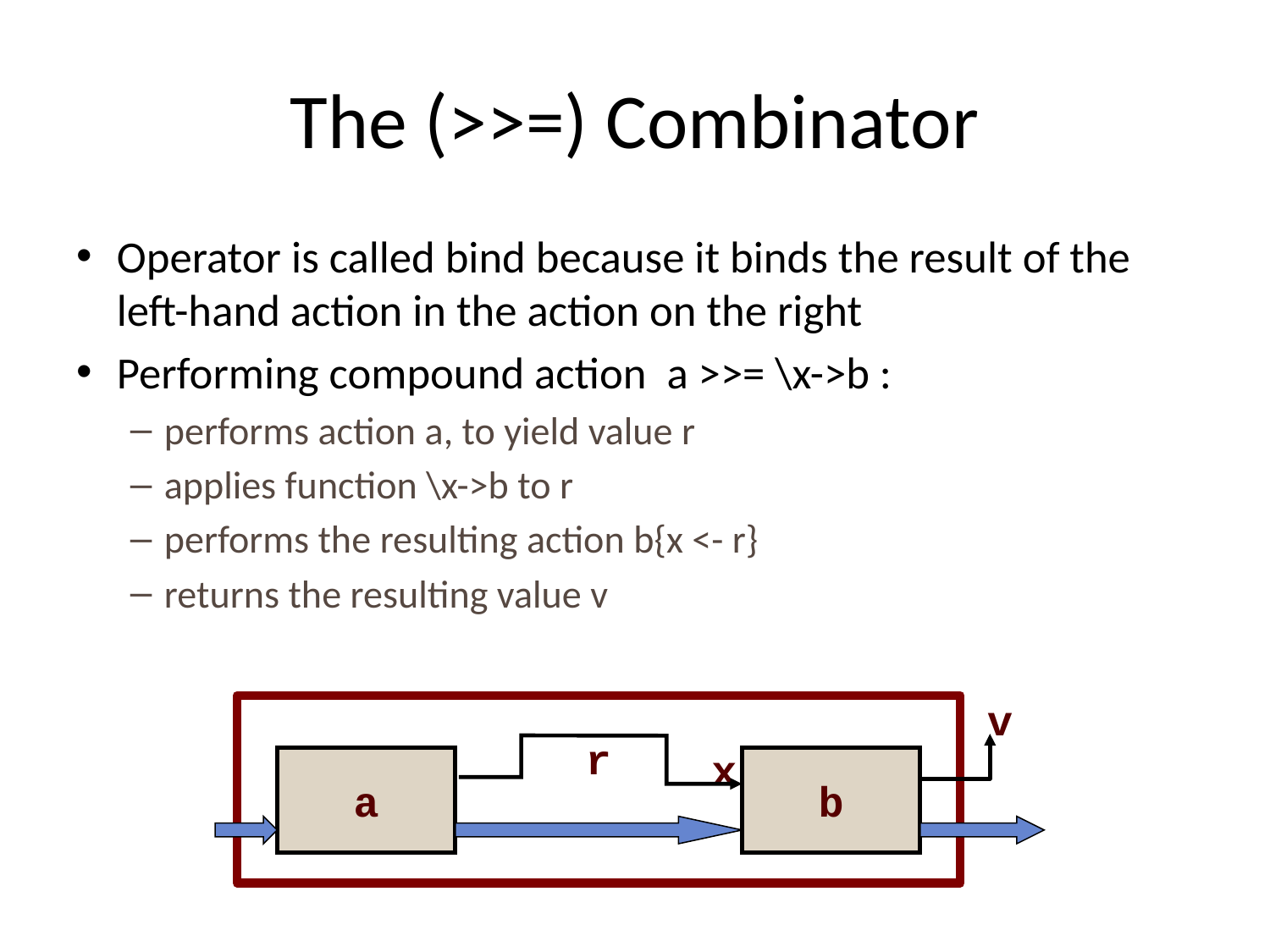

# The (>>=) Combinator
Operator is called bind because it binds the result of the left-hand action in the action on the right
Performing compound action  a >>= \x->b :
performs action a, to yield value r
applies function \x->b to r
performs the resulting action b{x <- r}
returns the resulting value v
v

x
a
b

r